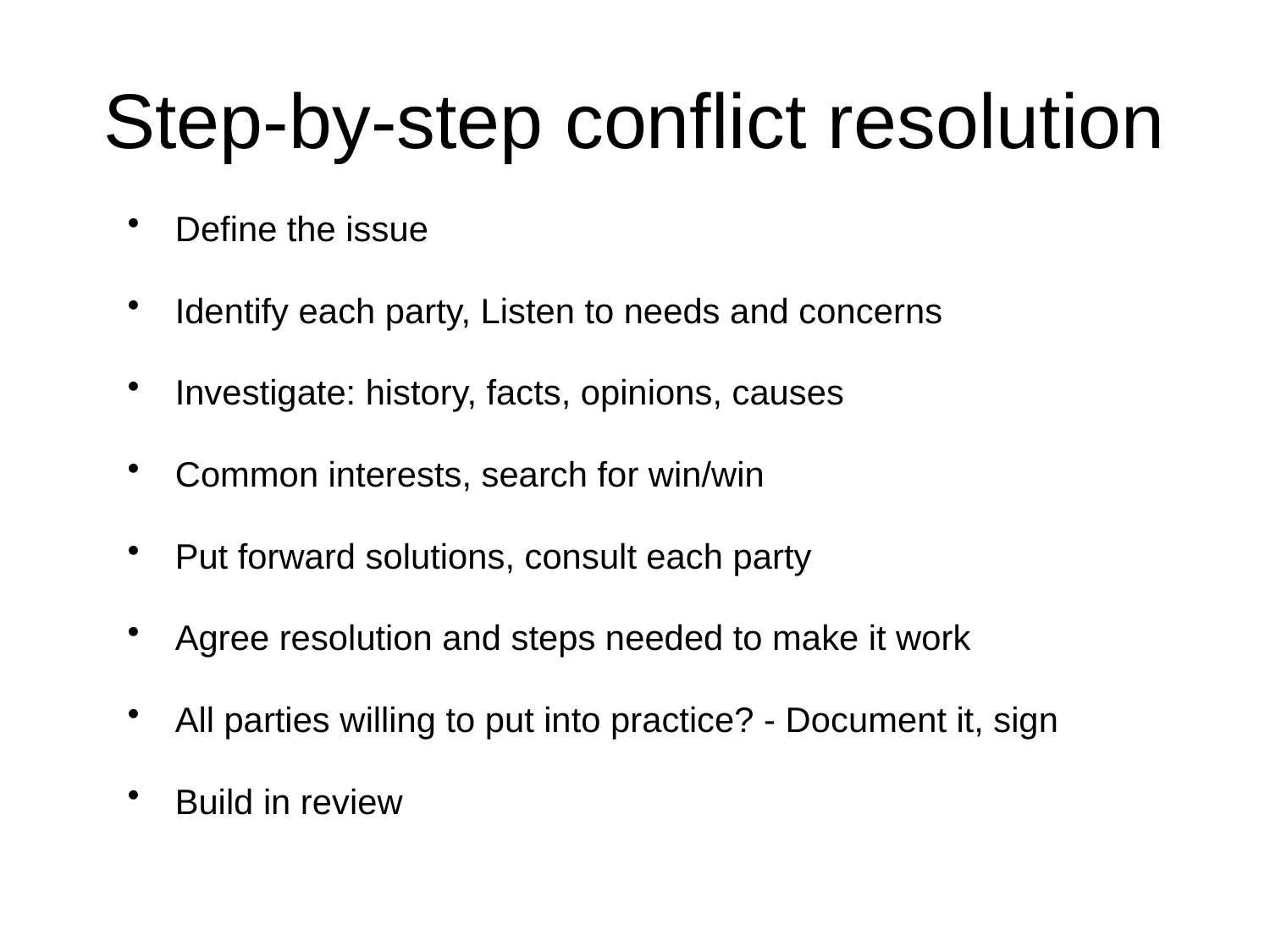

# Step-by-step conflict resolution

Define the issue

Identify each party, Listen to needs and concerns

Investigate: history, facts, opinions, causes

Common interests, search for win/win

Put forward solutions, consult each party

Agree resolution and steps needed to make it work

All parties willing to put into practice? - Document it, sign

Build in review